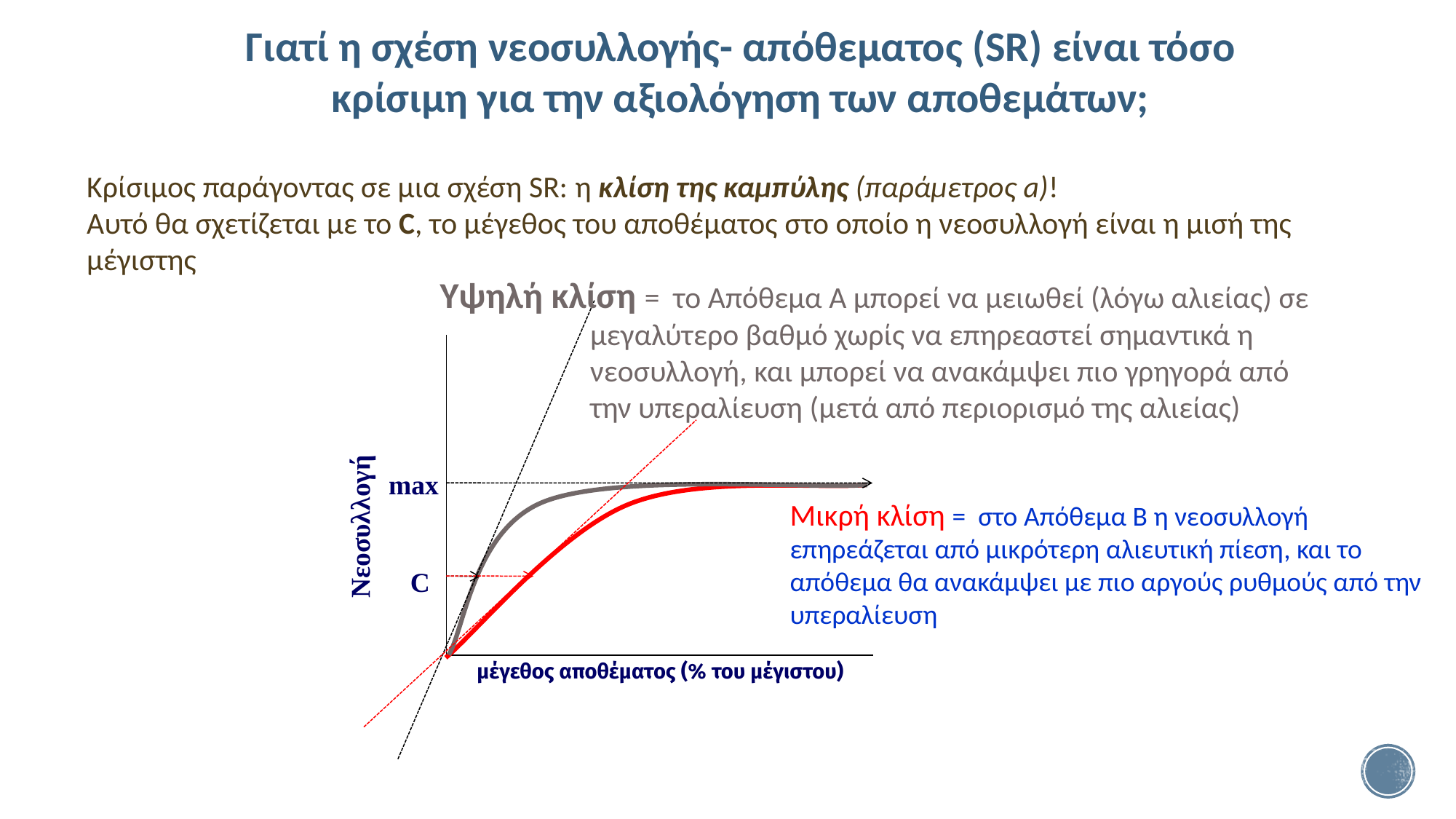

Γιατί η σχέση νεοσυλλογής- απόθεματος (SR) είναι τόσο κρίσιμη για την αξιολόγηση των αποθεμάτων;
Κρίσιμος παράγοντας σε μια σχέση SR: η κλίση της καμπύλης (παράμετρος a)!
Αυτό θα σχετίζεται με το C, το μέγεθος του αποθέματος στο οποίο η νεοσυλλογή είναι η μισή της μέγιστης
Υψηλή κλίση =  το Απόθεμα Α μπορεί να μειωθεί (λόγω αλιείας) σε μεγαλύτερο βαθμό χωρίς να επηρεαστεί σημαντικά η  νεοσυλλογή, και μπορεί να ανακάμψει πιο γρηγορά από την υπεραλίευση (μετά από περιορισμό της αλιείας)

Νεοσυλλογή

μέγεθος αποθέματος (% του μέγιστου)
max
Μικρή κλίση =  στο Απόθεμα Β η νεοσυλλογή επηρεάζεται από μικρότερη αλιευτική πίεση, και το απόθεμα θα ανακάμψει με πιο αργούς ρυθμούς από την υπεραλίευση
C